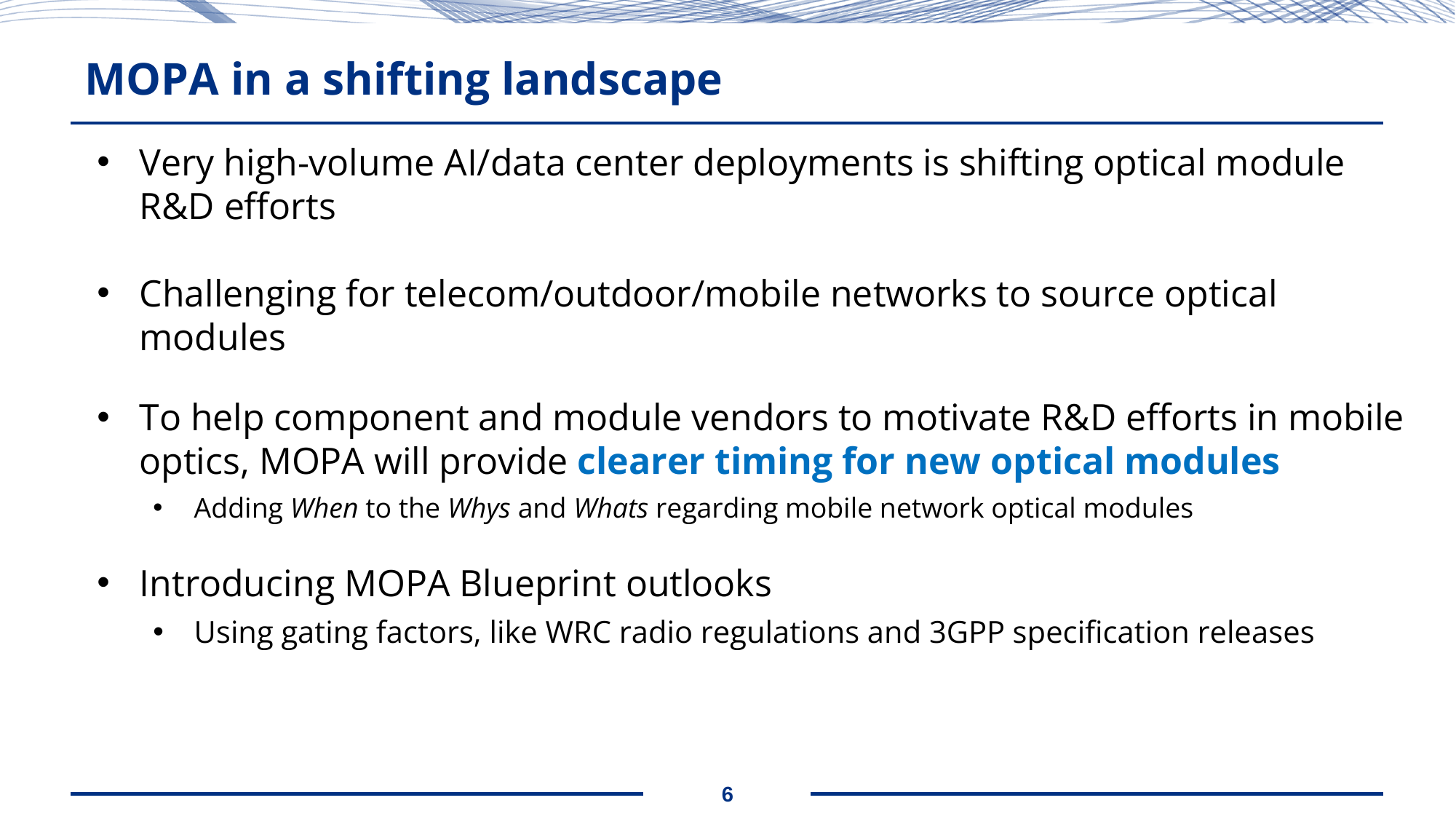

# MOPA in a shifting landscape
Very high-volume AI/data center deployments is shifting optical module R&D efforts

Challenging for telecom/outdoor/mobile networks to source optical modules

To help component and module vendors to motivate R&D efforts in mobile optics, MOPA will provide clearer timing for new optical modules
Adding When to the Whys and Whats regarding mobile network optical modules

Introducing MOPA Blueprint outlooks
Using gating factors, like WRC radio regulations and 3GPP specification releases

6